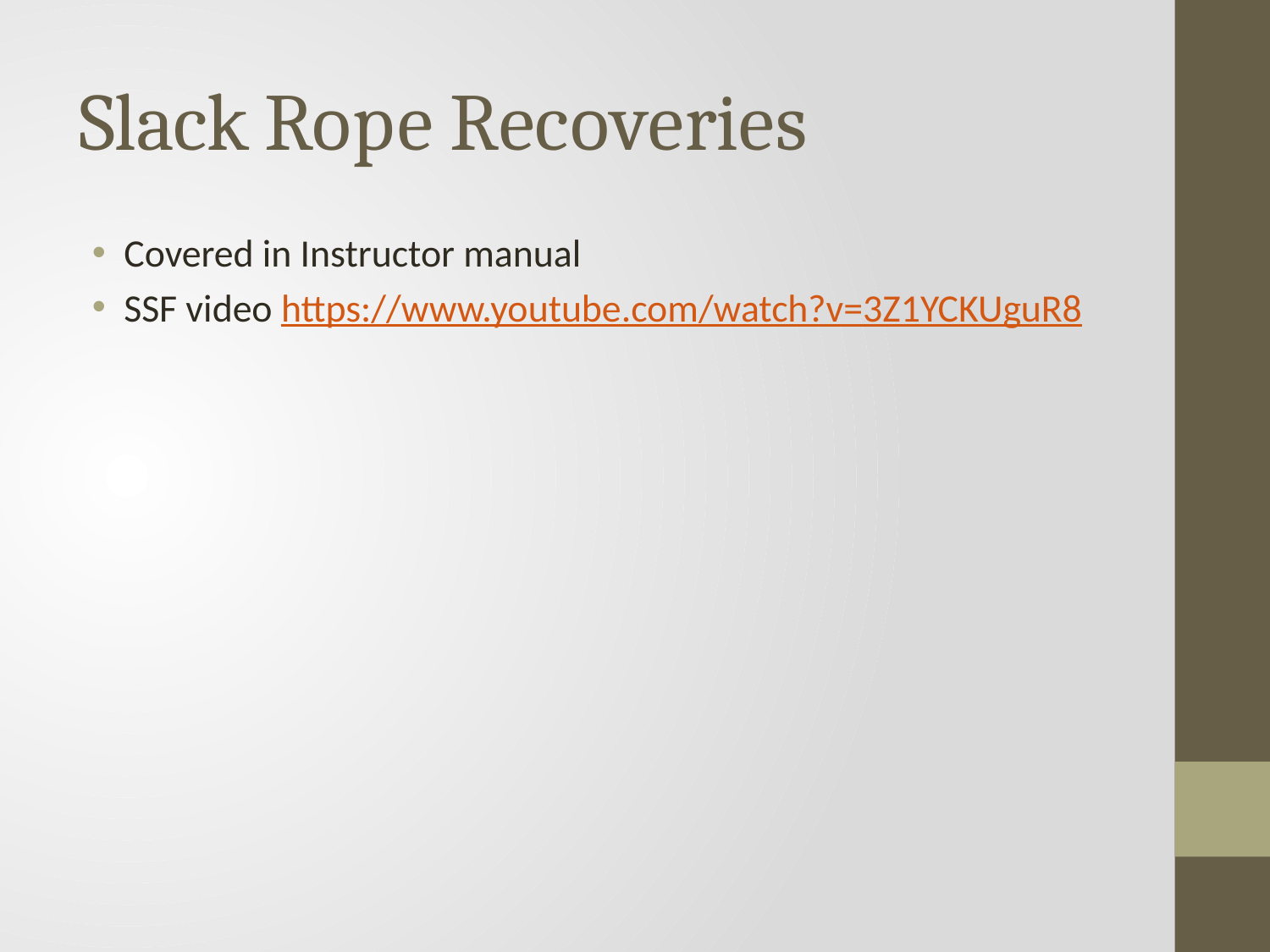

# Slack Rope Recoveries
Covered in Instructor manual
SSF video https://www.youtube.com/watch?v=3Z1YCKUguR8